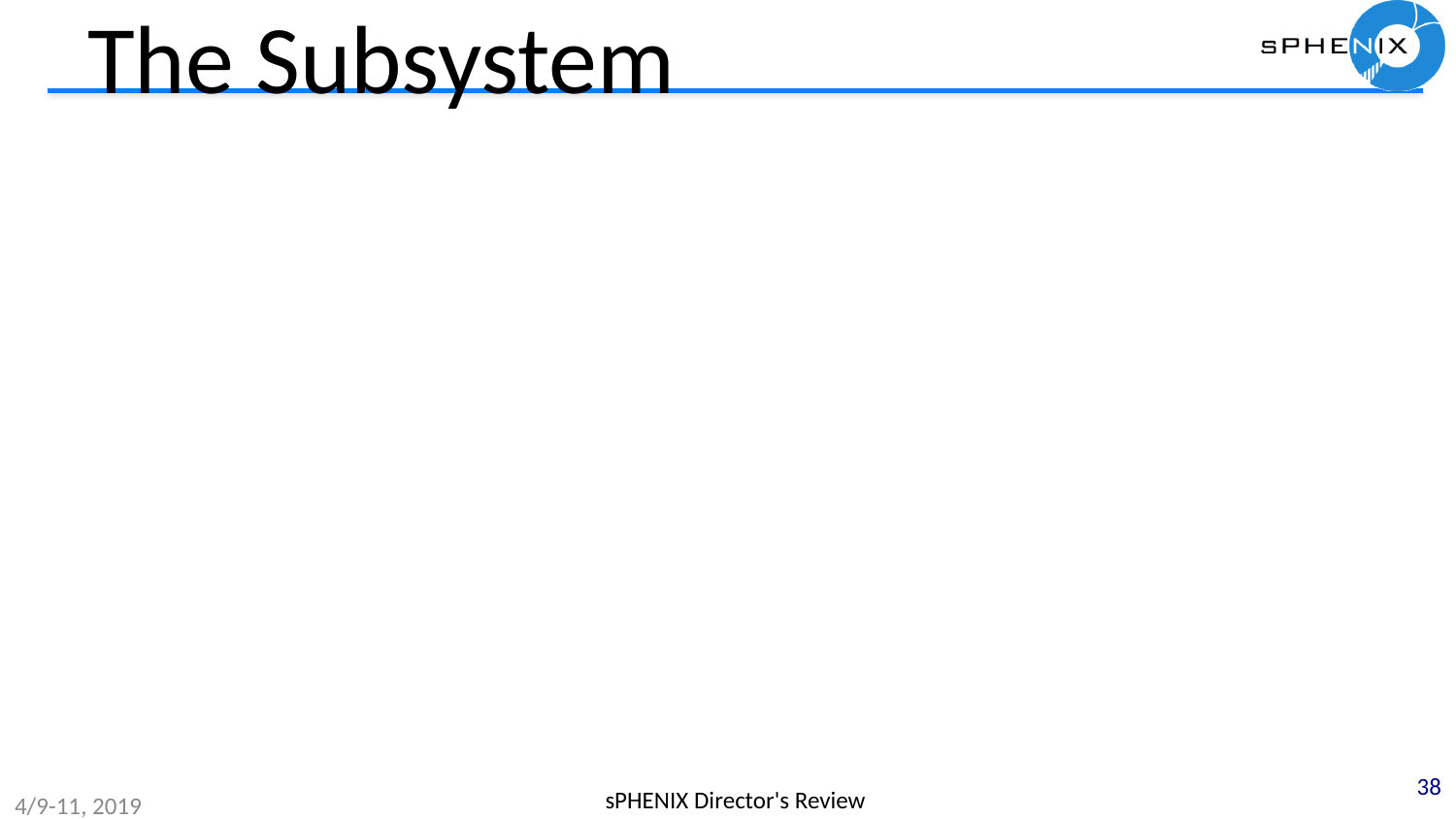

# The Subsystem

38
sPHENIX Director's Review
4/9-11, 2019